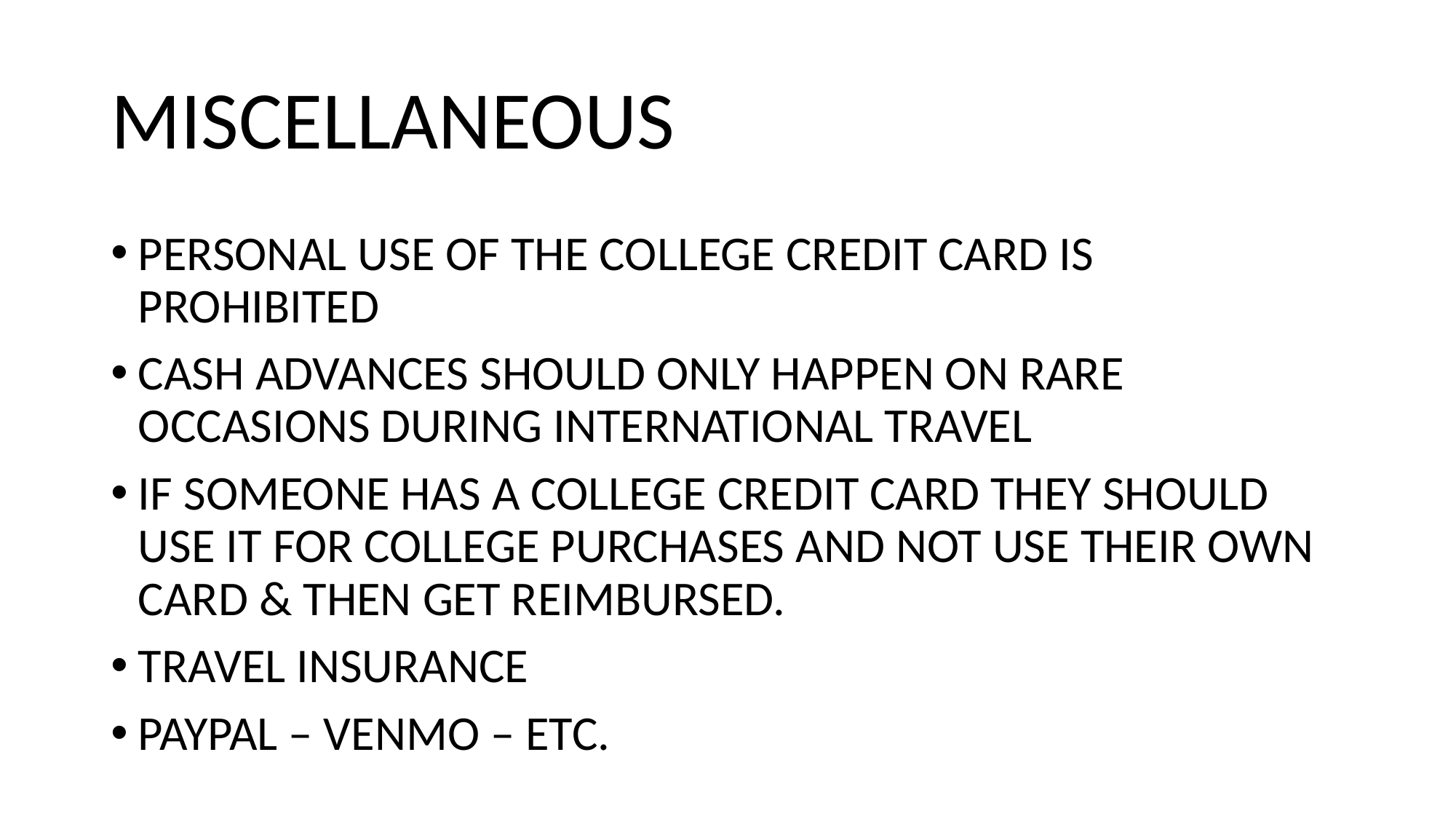

# MISCELLANEOUS
PERSONAL USE OF THE COLLEGE CREDIT CARD IS PROHIBITED
CASH ADVANCES SHOULD ONLY HAPPEN ON RARE OCCASIONS DURING INTERNATIONAL TRAVEL
IF SOMEONE HAS A COLLEGE CREDIT CARD THEY SHOULD USE IT FOR COLLEGE PURCHASES AND NOT USE THEIR OWN CARD & THEN GET REIMBURSED.
TRAVEL INSURANCE
PAYPAL – VENMO – ETC.